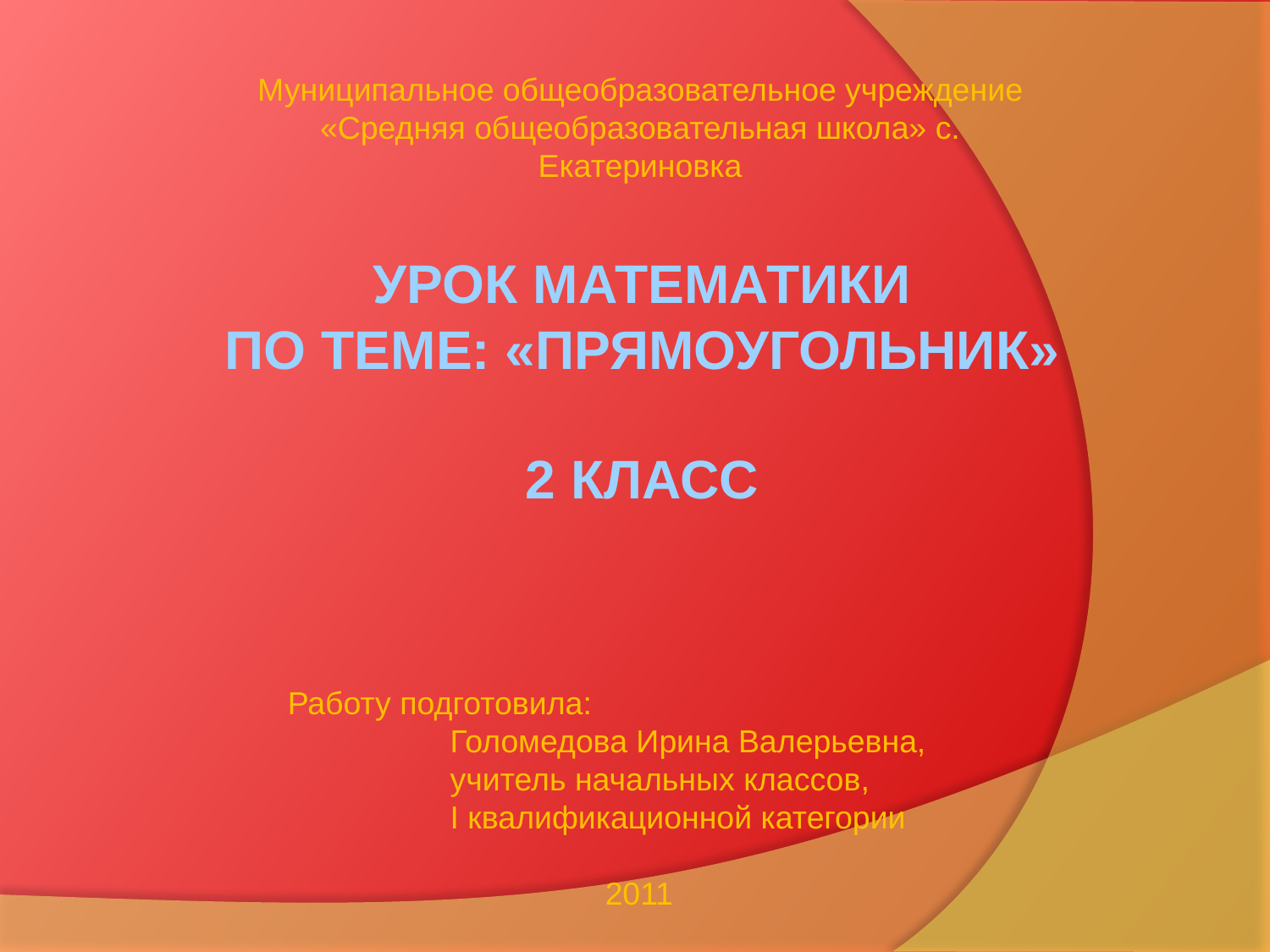

Муниципальное общеобразовательное учреждение «Средняя общеобразовательная школа» с. Екатериновка
# Урок математики по теме: «Прямоугольник» 2 класс
Работу подготовила:
Голомедова Ирина Валерьевна,
учитель начальных классов,
I квалификационной категории
2011